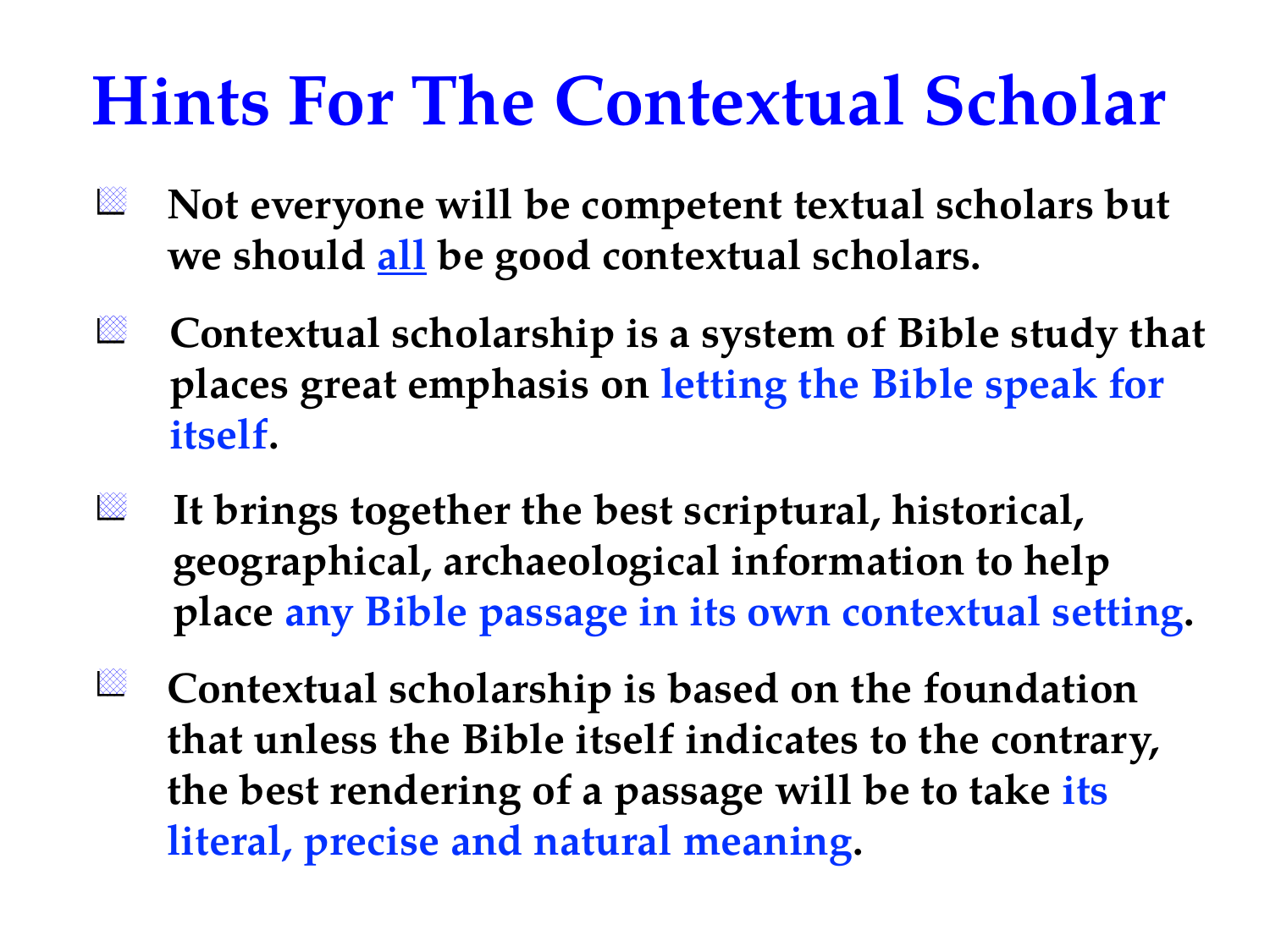

Hints For The Contextual Scholar
Not everyone will be competent textual scholars but we should all be good contextual scholars.

Contextual scholarship is a system of Bible study that places great emphasis on letting the Bible speak for itself.

It brings together the best scriptural, historical,
geographical, archaeological information to help
place any Bible passage in its own contextual setting.

Contextual scholarship is based on the foundation that unless the Bible itself indicates to the contrary, the best rendering of a passage will be to take its literal, precise and natural meaning.